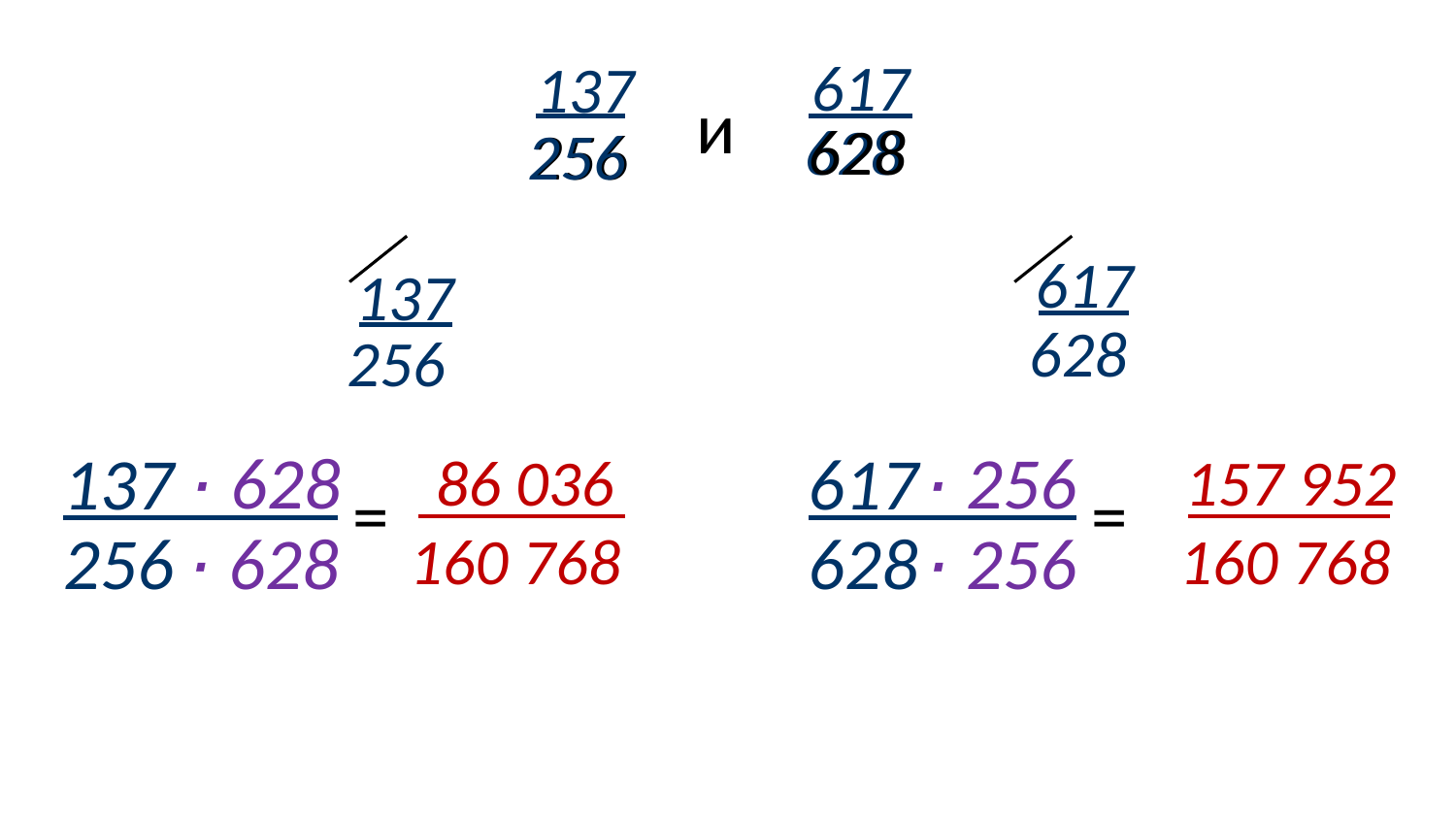

617
137
и
628
628
256
256
617
137
628
256
∙ 628
∙ 256
137
617
86 036
157 952
=
=
∙ 628
∙ 256
256
628
160 768
160 768